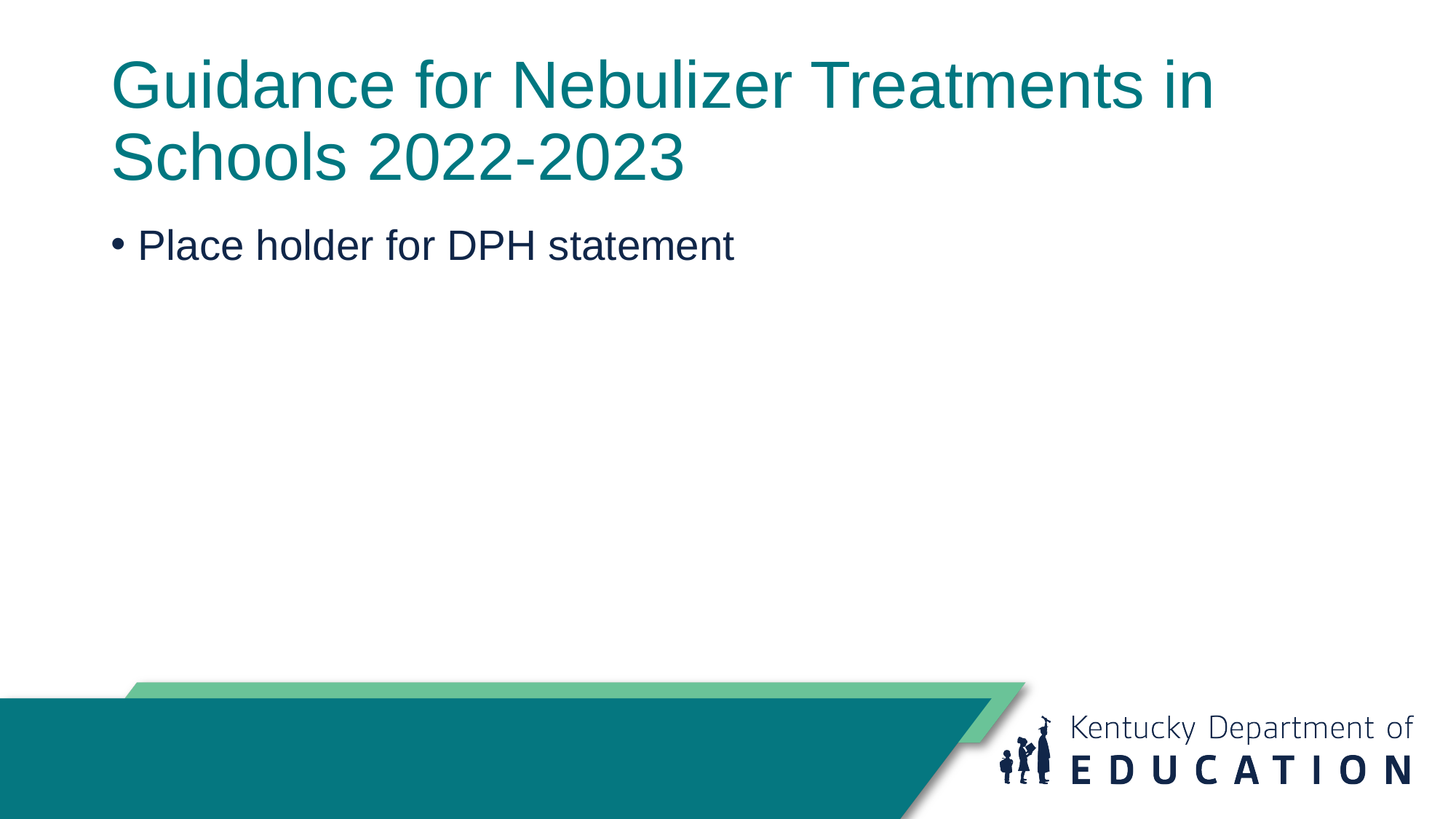

# Guidance for Nebulizer Treatments in Schools 2022-2023
Place holder for DPH statement